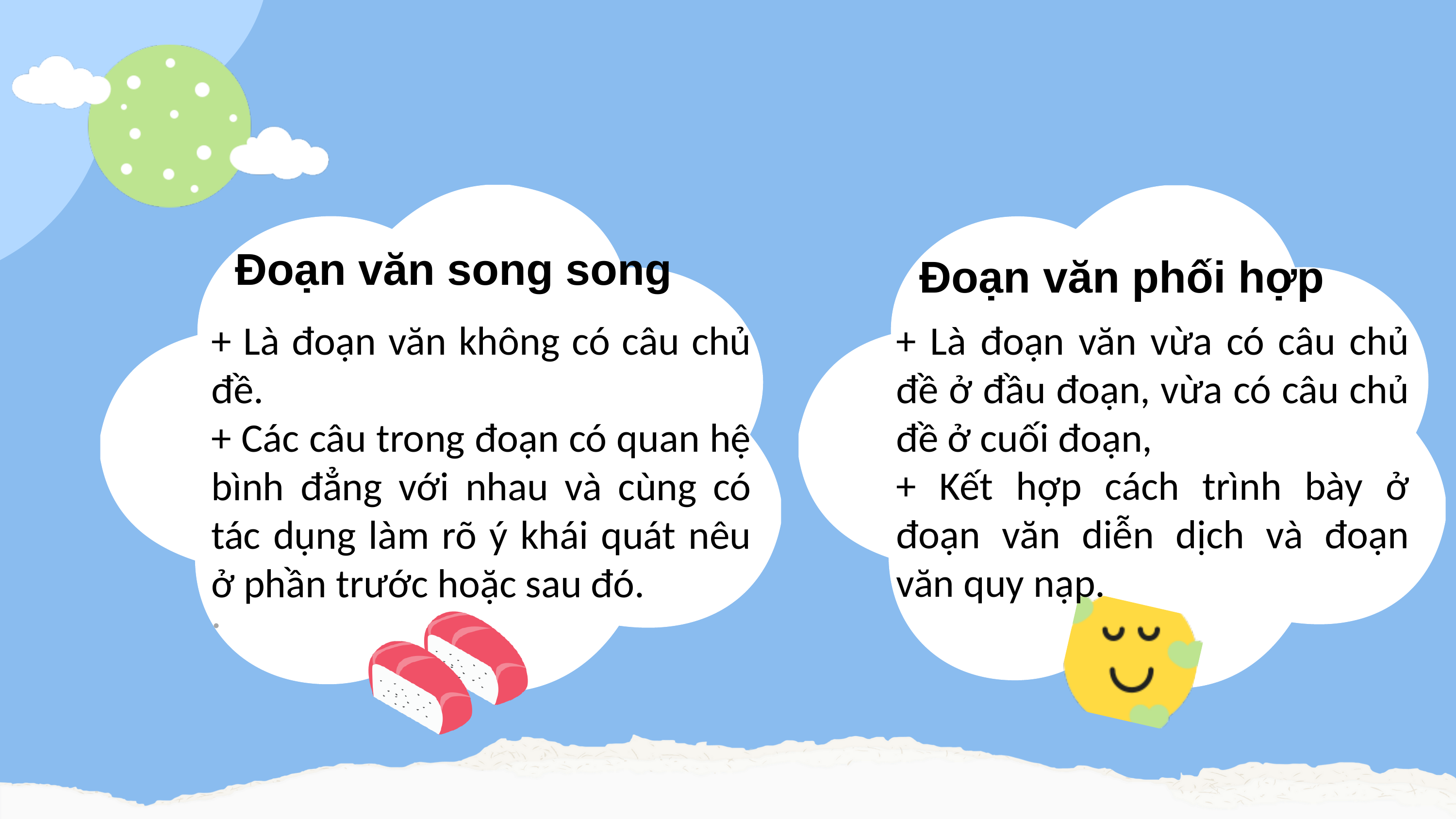

Đoạn văn song song
Đoạn văn phối hợp
+ Là đoạn văn vừa có câu chủ đề ở đầu đoạn, vừa có câu chủ đề ở cuối đoạn,
+ Kết hợp cách trình bày ở đoạn văn diễn dịch và đoạn văn quy nạp.
+ Là đoạn văn không có câu chủ đề.
+ Các câu trong đoạn có quan hệ bình đẳng với nhau và cùng có tác dụng làm rõ ý khái quát nêu ở phần trước hoặc sau đó.
.